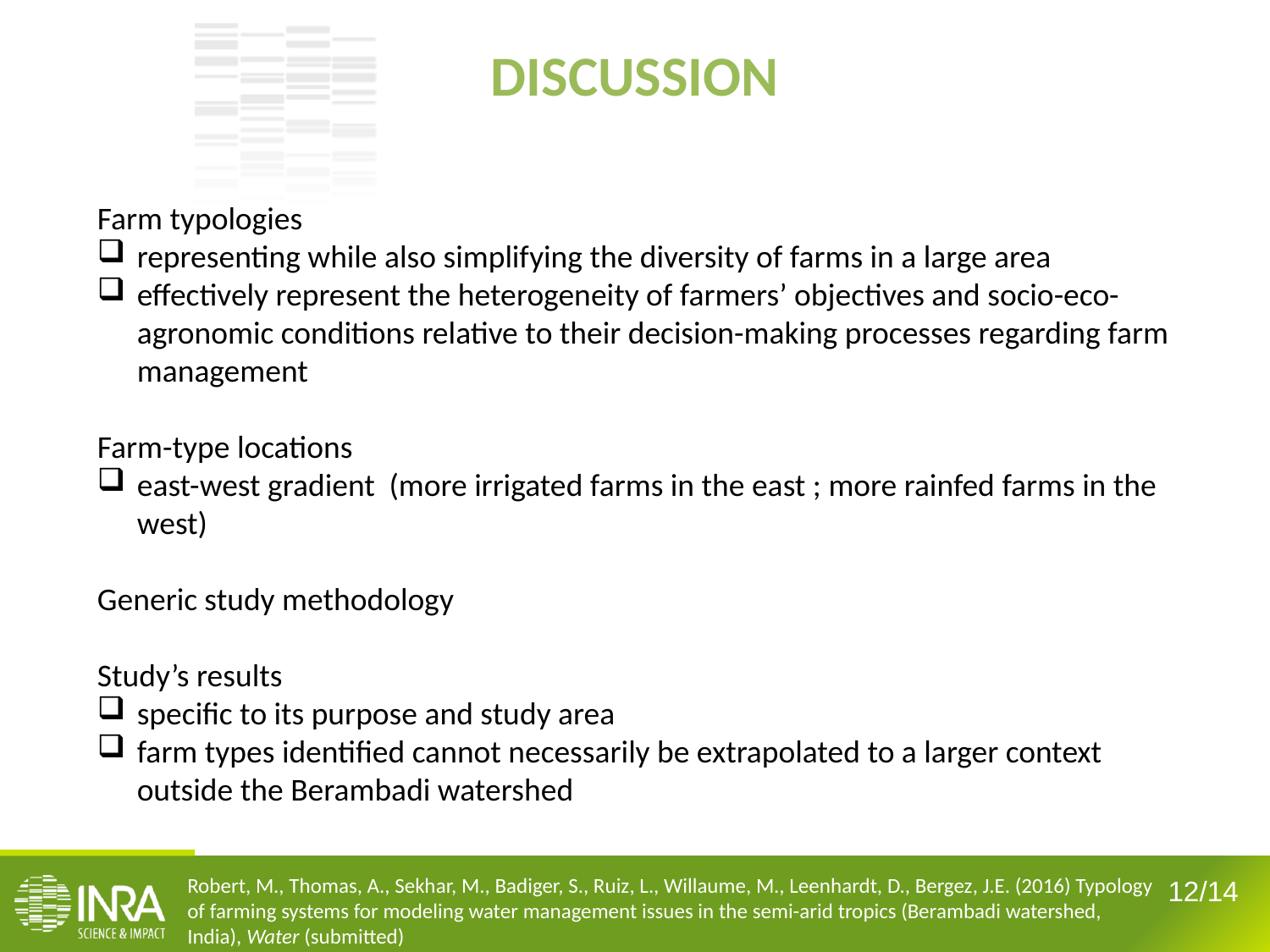

DISCUSSION

Farm typologies
representing while also simplifying the diversity of farms in a large area
effectively represent the heterogeneity of farmers’ objectives and socio-eco-agronomic conditions relative to their decision-making processes regarding farm management

Farm-type locations
east-west gradient  (more irrigated farms in the east ; more rainfed farms in the west)

Generic study methodology

Study’s results
specific to its purpose and study area
farm types identified cannot necessarily be extrapolated to a larger context outside the Berambadi watershed

Robert, M., Thomas, A., Sekhar, M., Badiger, S., Ruiz, L., Willaume, M., Leenhardt, D., Bergez, J.E. (2016) Typology of farming systems for modeling water management issues in the semi-arid tropics (Berambadi watershed, India), Water (submitted)